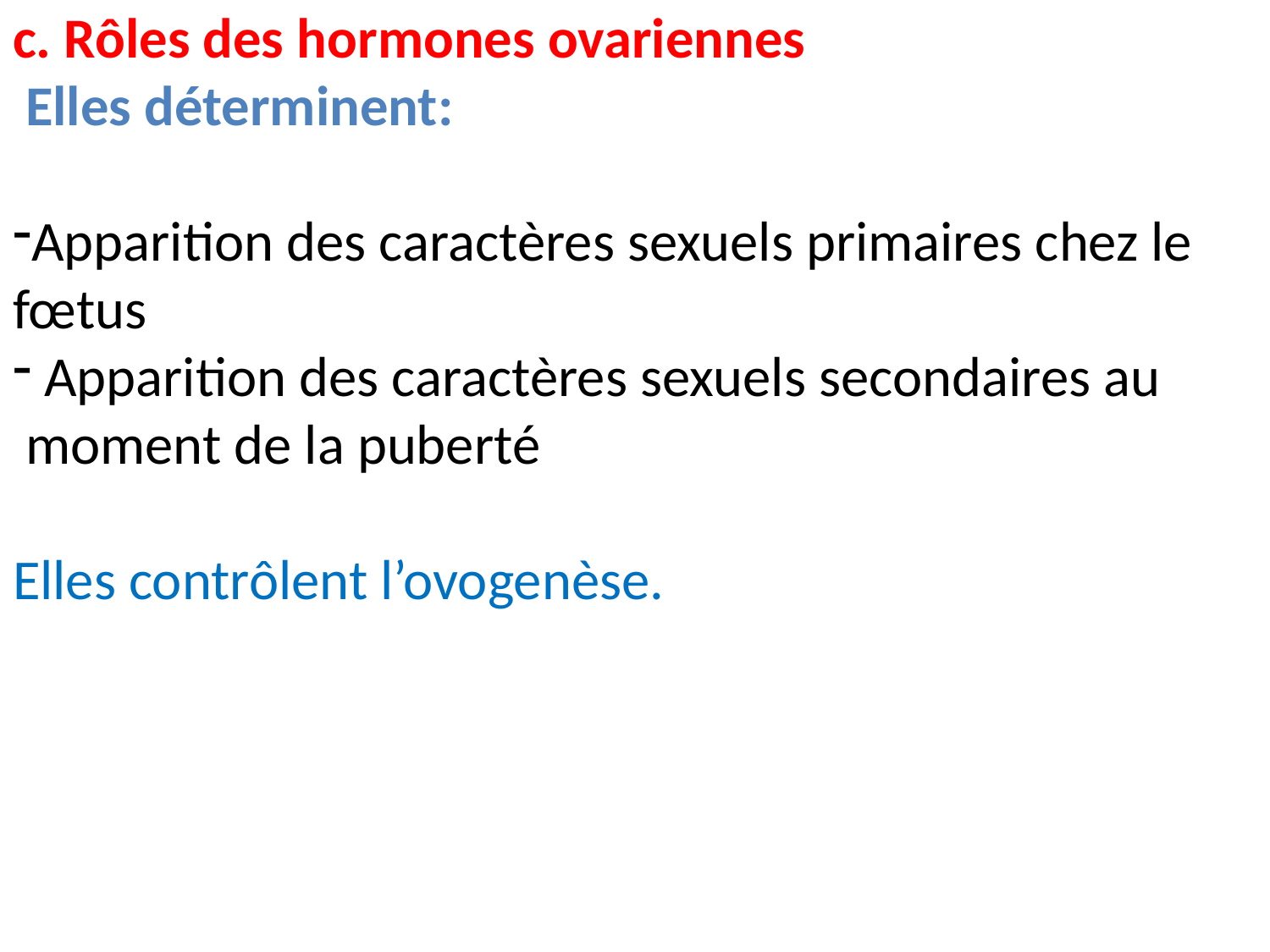

c. Rôles des hormones ovariennes
 Elles déterminent:

Apparition des caractères sexuels primaires chez le
fœtus
 Apparition des caractères sexuels secondaires au
 moment de la puberté

Elles contrôlent l’ovogenèse.